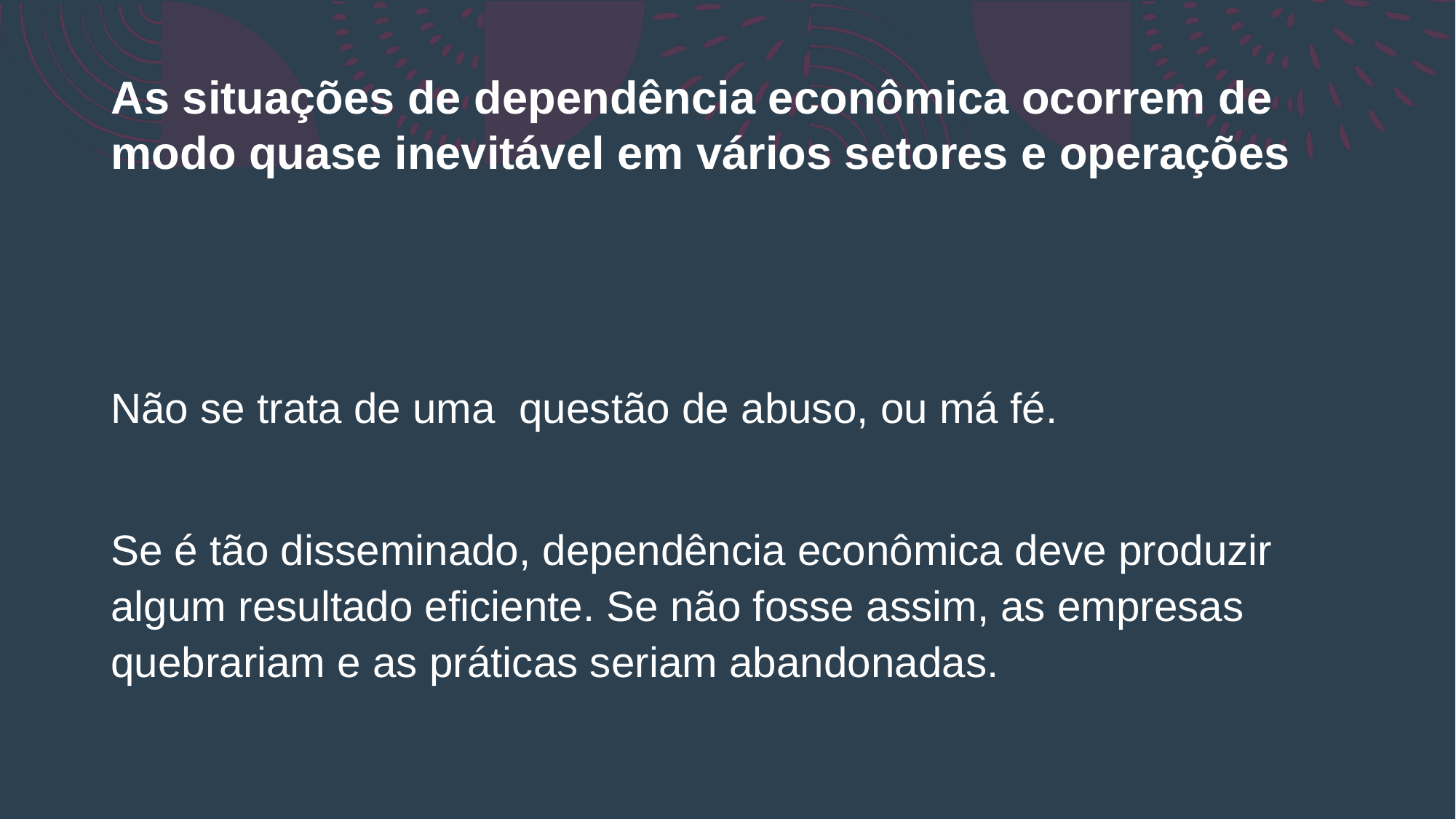

# As situações de dependência econômica ocorrem de modo quase inevitável em vários setores e operações

Não se trata de uma  questão de abuso, ou má fé.

Se é tão disseminado, dependência econômica deve produzir algum resultado eficiente. Se não fosse assim, as empresas quebrariam e as práticas seriam abandonadas.